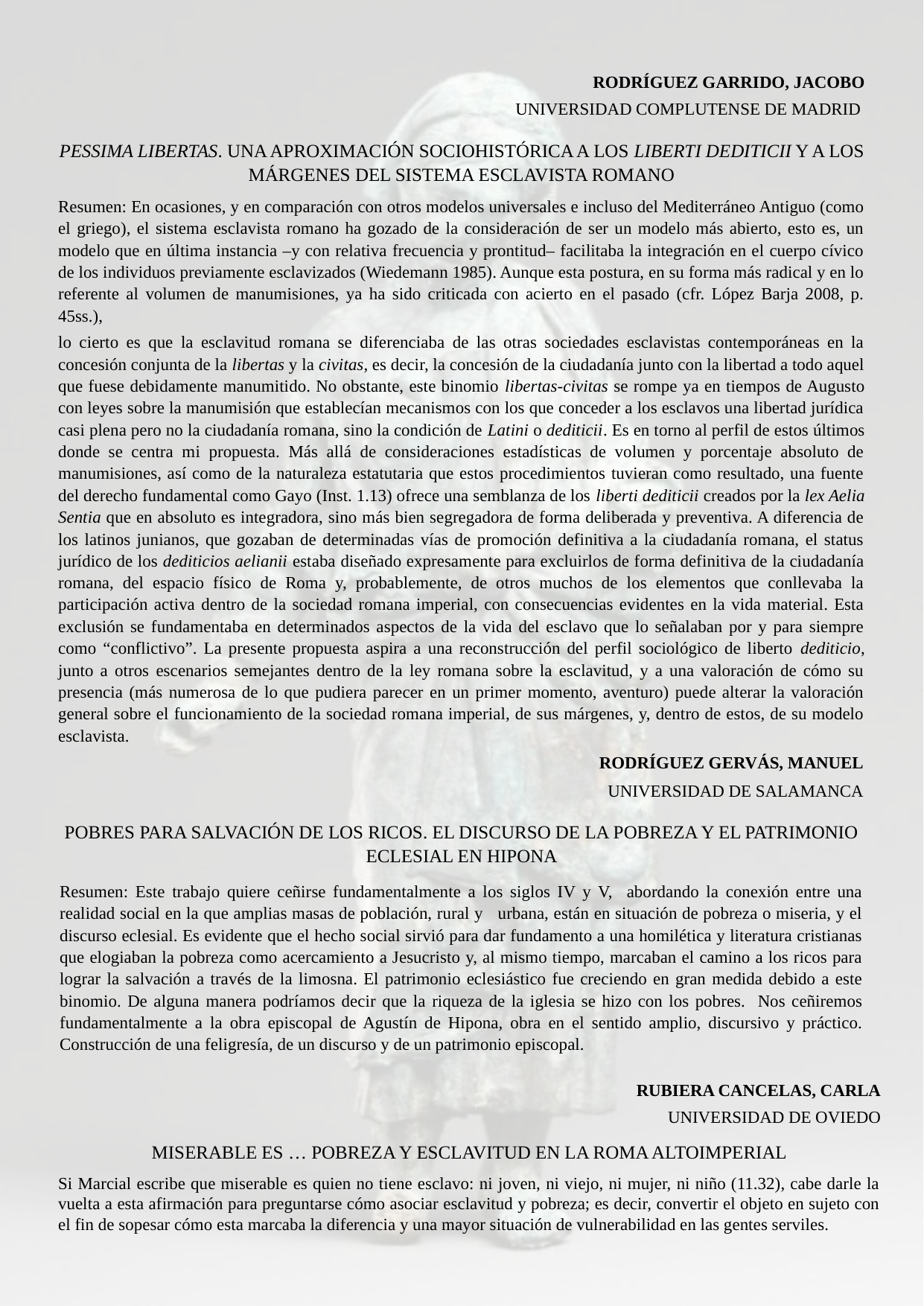

Rodríguez Garrido, Jacobo
 Universidad Complutense de Madrid
Pessima libertas. Una aproximación sociohistórica a los liberti dediticii y a los márgenes del sistema esclavista romano
Resumen: En ocasiones, y en comparación con otros modelos universales e incluso del Mediterráneo Antiguo (como el griego), el sistema esclavista romano ha gozado de la consideración de ser un modelo más abierto, esto es, un modelo que en última instancia –y con relativa frecuencia y prontitud– facilitaba la integración en el cuerpo cívico de los individuos previamente esclavizados (Wiedemann 1985). Aunque esta postura, en su forma más radical y en lo referente al volumen de manumisiones, ya ha sido criticada con acierto en el pasado (cfr. López Barja 2008, p. 45ss.),
lo cierto es que la esclavitud romana se diferenciaba de las otras sociedades esclavistas contemporáneas en la concesión conjunta de la libertas y la civitas, es decir, la concesión de la ciudadanía junto con la libertad a todo aquel que fuese debidamente manumitido. No obstante, este binomio libertas-civitas se rompe ya en tiempos de Augusto con leyes sobre la manumisión que establecían mecanismos con los que conceder a los esclavos una libertad jurídica casi plena pero no la ciudadanía romana, sino la condición de Latini o dediticii. Es en torno al perfil de estos últimos donde se centra mi propuesta. Más allá de consideraciones estadísticas de volumen y porcentaje absoluto de manumisiones, así como de la naturaleza estatutaria que estos procedimientos tuvieran como resultado, una fuente del derecho fundamental como Gayo (Inst. 1.13) ofrece una semblanza de los liberti dediticii creados por la lex Aelia Sentia que en absoluto es integradora, sino más bien segregadora de forma deliberada y preventiva. A diferencia de los latinos junianos, que gozaban de determinadas vías de promoción definitiva a la ciudadanía romana, el status jurídico de los dediticios aelianii estaba diseñado expresamente para excluirlos de forma definitiva de la ciudadanía romana, del espacio físico de Roma y, probablemente, de otros muchos de los elementos que conllevaba la participación activa dentro de la sociedad romana imperial, con consecuencias evidentes en la vida material. Esta exclusión se fundamentaba en determinados aspectos de la vida del esclavo que lo señalaban por y para siempre como “conflictivo”. La presente propuesta aspira a una reconstrucción del perfil sociológico de liberto dediticio, junto a otros escenarios semejantes dentro de la ley romana sobre la esclavitud, y a una valoración de cómo su presencia (más numerosa de lo que pudiera parecer en un primer momento, aventuro) puede alterar la valoración general sobre el funcionamiento de la sociedad romana imperial, de sus márgenes, y, dentro de estos, de su modelo esclavista.

Rodríguez Gervás, Manuel
Universidad de Salamanca
Pobres para salvación de los ricos. El discurso de la pobreza y el patrimonio eclesial en Hipona
Resumen: Este trabajo quiere ceñirse fundamentalmente a los siglos IV y V,  abordando la conexión entre una realidad social en la que amplias masas de población, rural y   urbana, están en situación de pobreza o miseria, y el discurso eclesial. Es evidente que el hecho social sirvió para dar fundamento a una homilética y literatura cristianas que elogiaban la pobreza como acercamiento a Jesucristo y, al mismo tiempo, marcaban el camino a los ricos para lograr la salvación a través de la limosna. El patrimonio eclesiástico fue creciendo en gran medida debido a este binomio. De alguna manera podríamos decir que la riqueza de la iglesia se hizo con los pobres.  Nos ceñiremos fundamentalmente a la obra episcopal de Agustín de Hipona, obra en el sentido amplio, discursivo y práctico. Construcción de una feligresía, de un discurso y de un patrimonio episcopal.

Rubiera Cancelas, Carla
Universidad de Oviedo
Miserable es … Pobreza y esclavitud en la Roma altoimperial
Si Marcial escribe que miserable es quien no tiene esclavo: ni joven, ni viejo, ni mujer, ni niño (11.32), cabe darle la vuelta a esta afirmación para preguntarse cómo asociar esclavitud y pobreza; es decir, convertir el objeto en sujeto con el fin de sopesar cómo esta marcaba la diferencia y una mayor situación de vulnerabilidad en las gentes serviles.